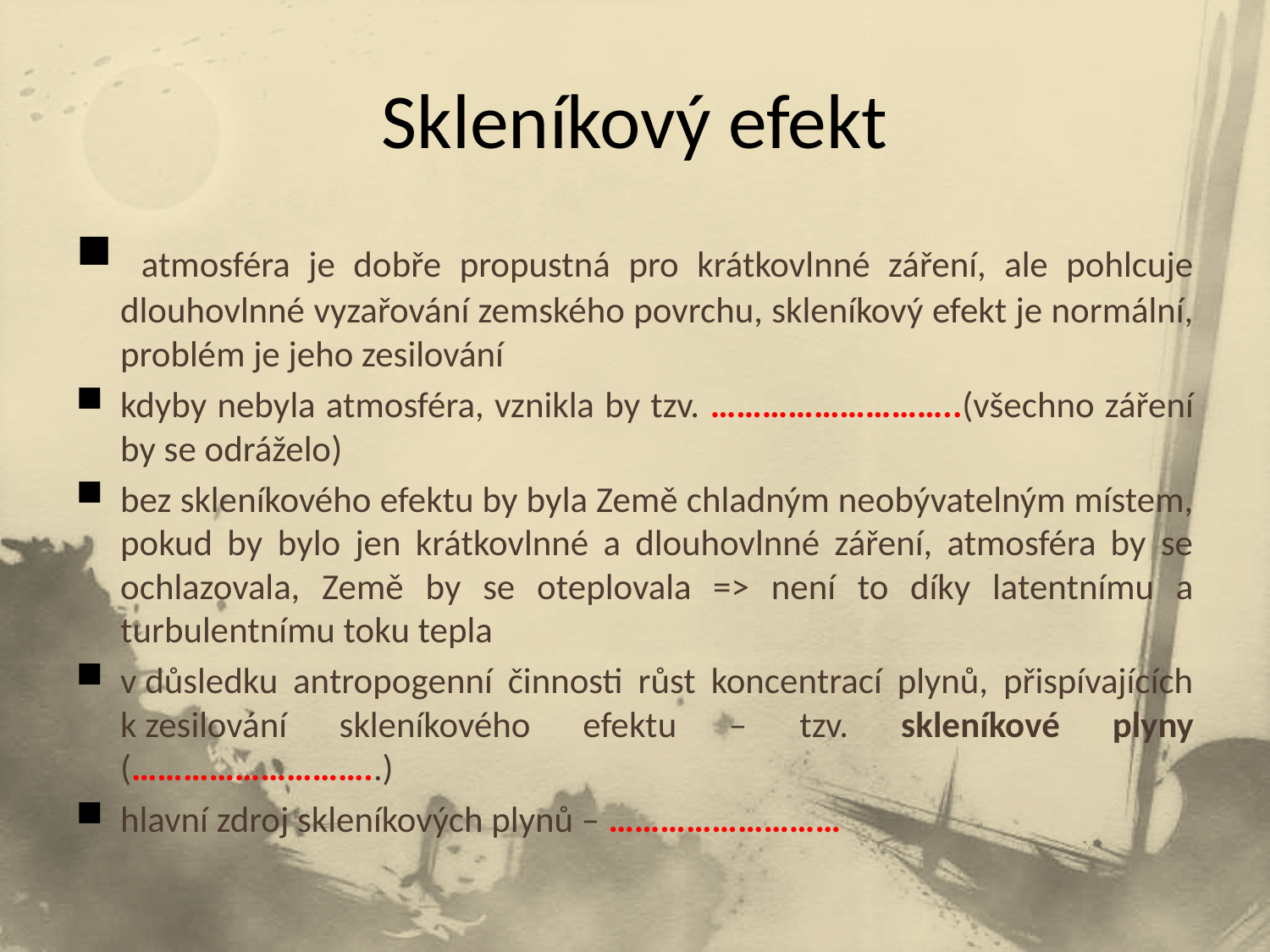

# Skleníkový efekt
 atmosféra je dobře propustná pro krátkovlnné záření, ale pohlcuje dlouhovlnné vyzařování zemského povrchu, skleníkový efekt je normální, problém je jeho zesilování
kdyby nebyla atmosféra, vznikla by tzv. ………………………..(všechno záření by se odráželo)
bez skleníkového efektu by byla Země chladným neobývatelným místem, pokud by bylo jen krátkovlnné a dlouhovlnné záření, atmosféra by se ochlazovala, Země by se oteplovala => není to díky latentnímu a turbulentnímu toku tepla
v důsledku antropogenní činnosti růst koncentrací plynů, přispívajících k zesilování skleníkového efektu – tzv. skleníkové plyny (………………………..)
hlavní zdroj skleníkových plynů – ………………………